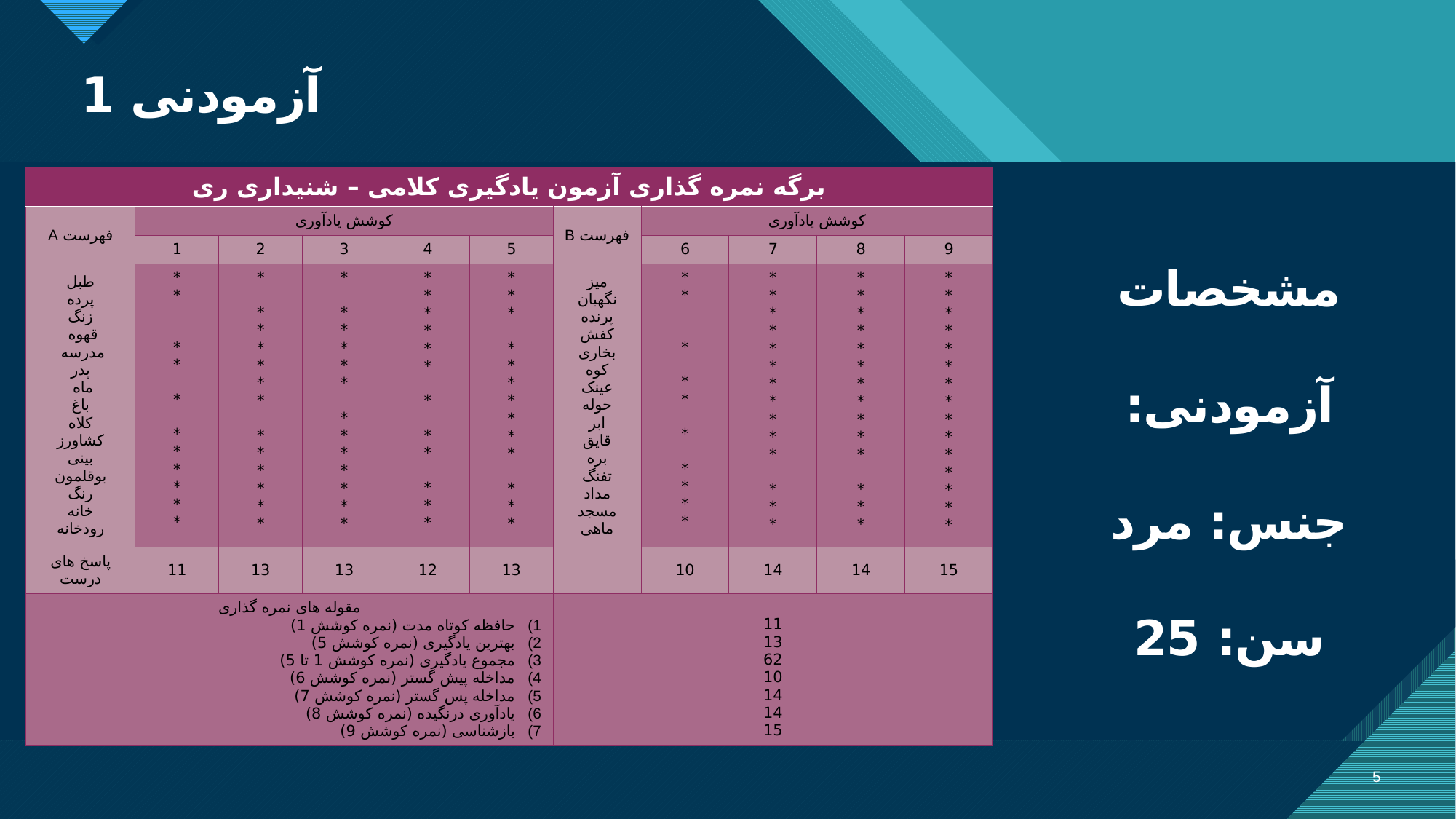

# آزمودنی 1
| برگه نمره گذاری آزمون یادگیری کلامی – شنیداری ری |  |  |  |  |  |  |  |  |  |  |
| --- | --- | --- | --- | --- | --- | --- | --- | --- | --- | --- |
| فهرست A | کوشش یادآوری |  |  |  |  | فهرست B | کوشش یادآوری |  |  |  |
|  | 1 | 2 | 3 | 4 | 5 |  | 6 | 7 | 8 | 9 |
| طبل پرده زنگ قهوه مدرسه پدر ماه باغ کلاه کشاورز بینی بوقلمون رنگ خانه رودخانه | \* \* \* \* \* \* \* \* \* \* \* | \* \* \* \* \* \* \* \* \* \* \* \* \* | \* \* \* \* \* \* \* \* \* \* \* \* \* | \* \* \* \* \* \* \* \* \* \* \* \* | \* \* \* \* \* \* \* \* \* \* \* \* \* | میز نگهبان پرنده کفش بخاری کوه عینک حوله ابر قایق بره تفنگ مداد مسجد ماهی | \* \* \* \* \* \* \* \* \* \* | \* \* \* \* \* \* \* \* \* \* \* \* \* \* | \* \* \* \* \* \* \* \* \* \* \* \* \* \* | \* \* \* \* \* \* \* \* \* \* \* \* \* \* \* |
| پاسخ های درست | 11 | 13 | 13 | 12 | 13 |  | 10 | 14 | 14 | 15 |
| مقوله های نمره گذاری حافظه کوتاه مدت (نمره کوشش 1) بهترین یادگیری (نمره کوشش 5) مجموع یادگیری (نمره کوشش 1 تا 5) مداخله پیش گستر (نمره کوشش 6) مداخله پس گستر (نمره کوشش 7) یادآوری درنگیده (نمره کوشش 8) بازشناسی (نمره کوشش 9) |  |  |  |  |  | 11 13 62 10 14 14 15 |  |  |  |  |
مشخصات آزمودنی:
جنس: مرد
سن: 25
5